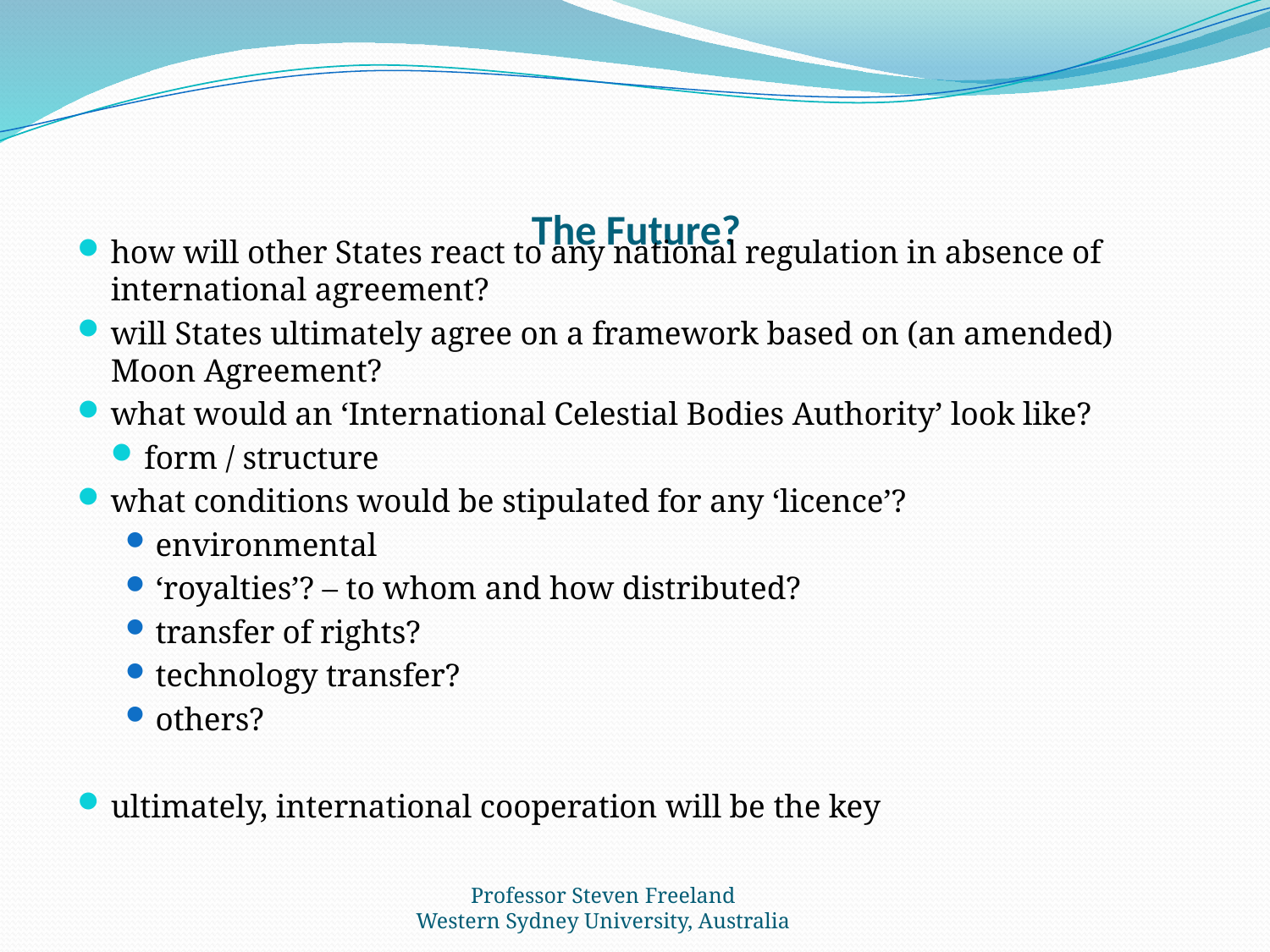

# The Future?
how will other States react to any national regulation in absence of international agreement?
will States ultimately agree on a framework based on (an amended) Moon Agreement?
what would an ‘International Celestial Bodies Authority’ look like?
form / structure
what conditions would be stipulated for any ‘licence’?
environmental
‘royalties’? – to whom and how distributed?
transfer of rights?
technology transfer?
others?

ultimately, international cooperation will be the key

Professor Steven Freeland
Western Sydney University, Australia